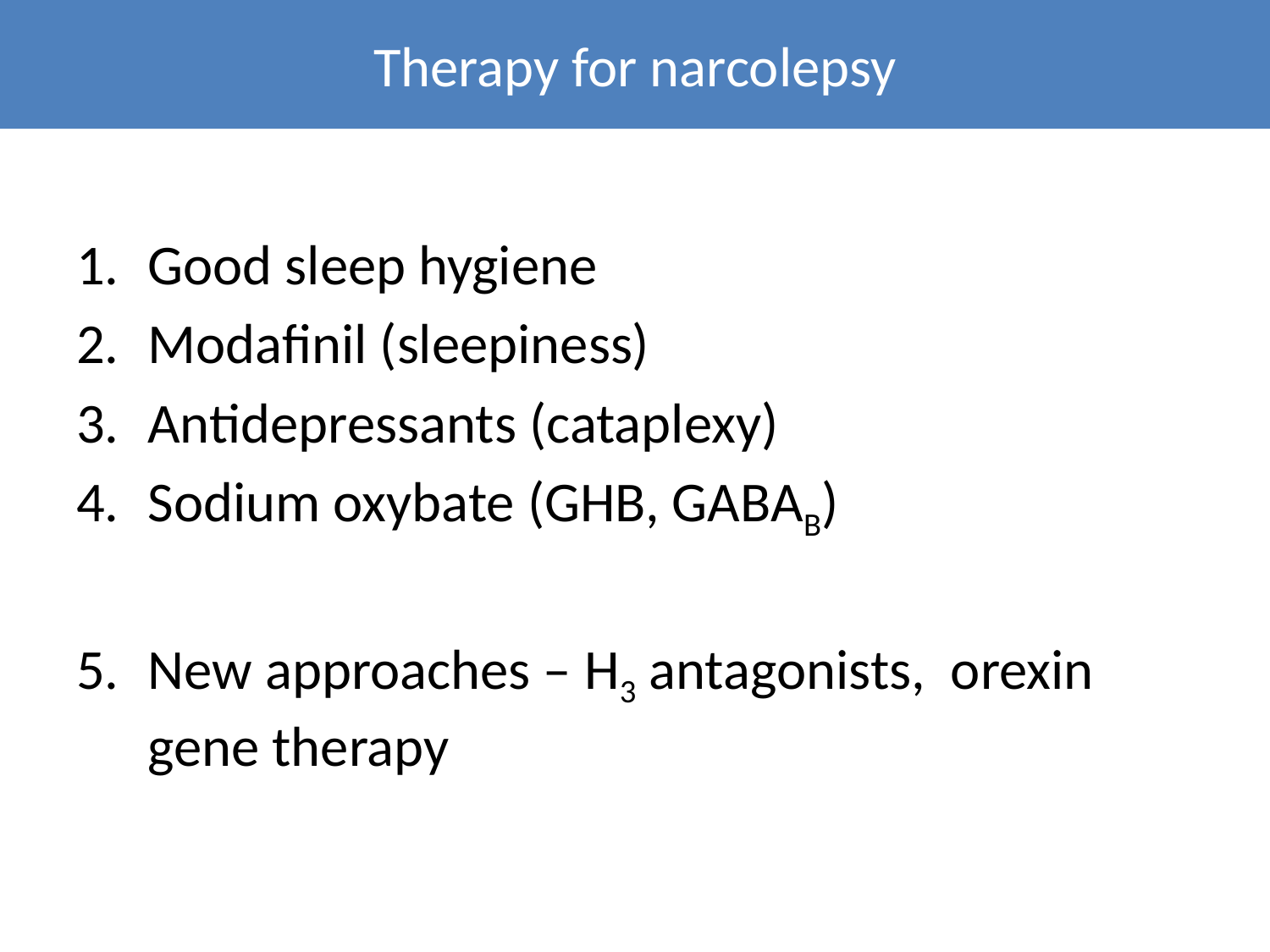

Therapy for narcolepsy
Good sleep hygiene
Modafinil (sleepiness)
Antidepressants (cataplexy)
Sodium oxybate (GHB, GABAB)

New approaches – H3 antagonists,  orexin gene therapy